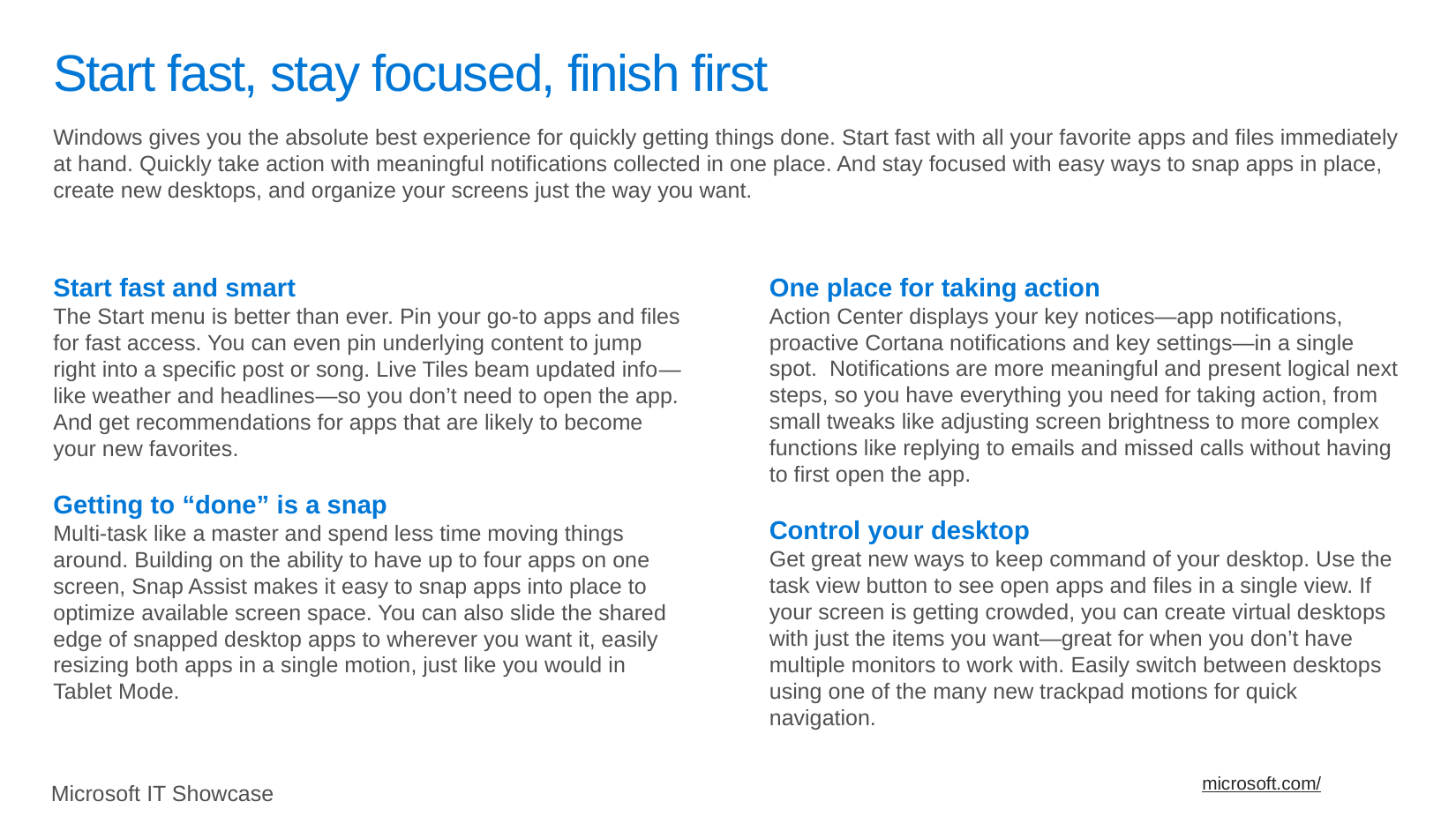

# Start fast, stay focused, finish first
Windows gives you the absolute best experience for quickly getting things done. Start fast with all your favorite apps and files immediately at hand. Quickly take action with meaningful notifications collected in one place. And stay focused with easy ways to snap apps in place, create new desktops, and organize your screens just the way you want.

Start fast and smart
The Start menu is better than ever. Pin your go-to apps and files for fast access. You can even pin underlying content to jump right into a specific post or song. Live Tiles beam updated info—like weather and headlines—so you don’t need to open the app. And get recommendations for apps that are likely to become your new favorites.
Getting to “done” is a snap
Multi-task like a master and spend less time moving things around. Building on the ability to have up to four apps on one screen, Snap Assist makes it easy to snap apps into place to optimize available screen space. You can also slide the shared edge of snapped desktop apps to wherever you want it, easily resizing both apps in a single motion, just like you would in Tablet Mode.

One place for taking action
Action Center displays your key notices—app notifications, proactive Cortana notifications and key settings—in a single spot.  Notifications are more meaningful and present logical next steps, so you have everything you need for taking action, from small tweaks like adjusting screen brightness to more complex functions like replying to emails and missed calls without having to first open the app.
Control your desktop
Get great new ways to keep command of your desktop. Use the task view button to see open apps and files in a single view. If your screen is getting crowded, you can create virtual desktops with just the items you want—great for when you don’t have multiple monitors to work with. Easily switch between desktops using one of the many new trackpad motions for quick navigation.